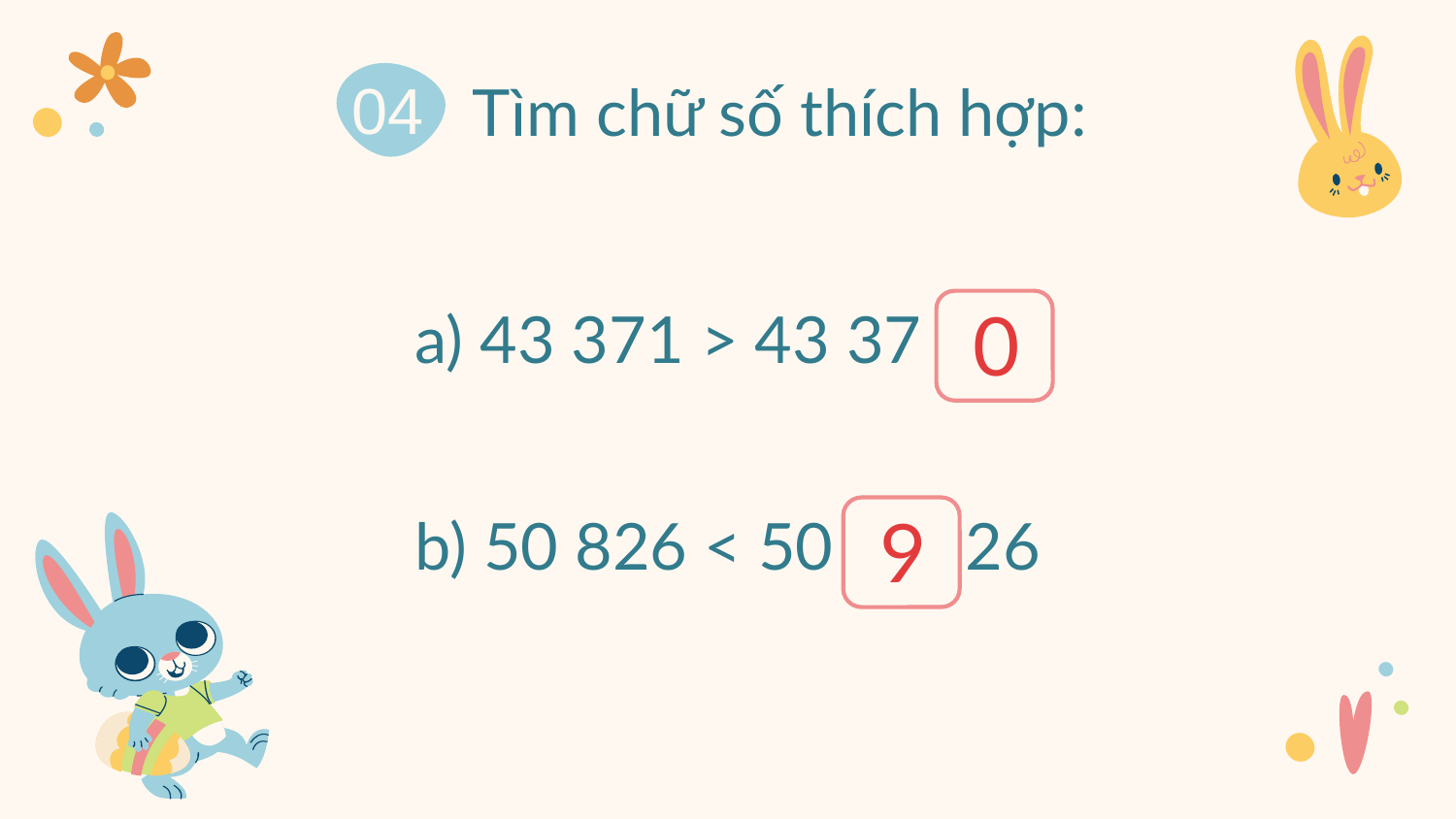

04
Tìm chữ số thích hợp:
a) 43 371 > 43 37

0
b) 50 826 < 50        26

9